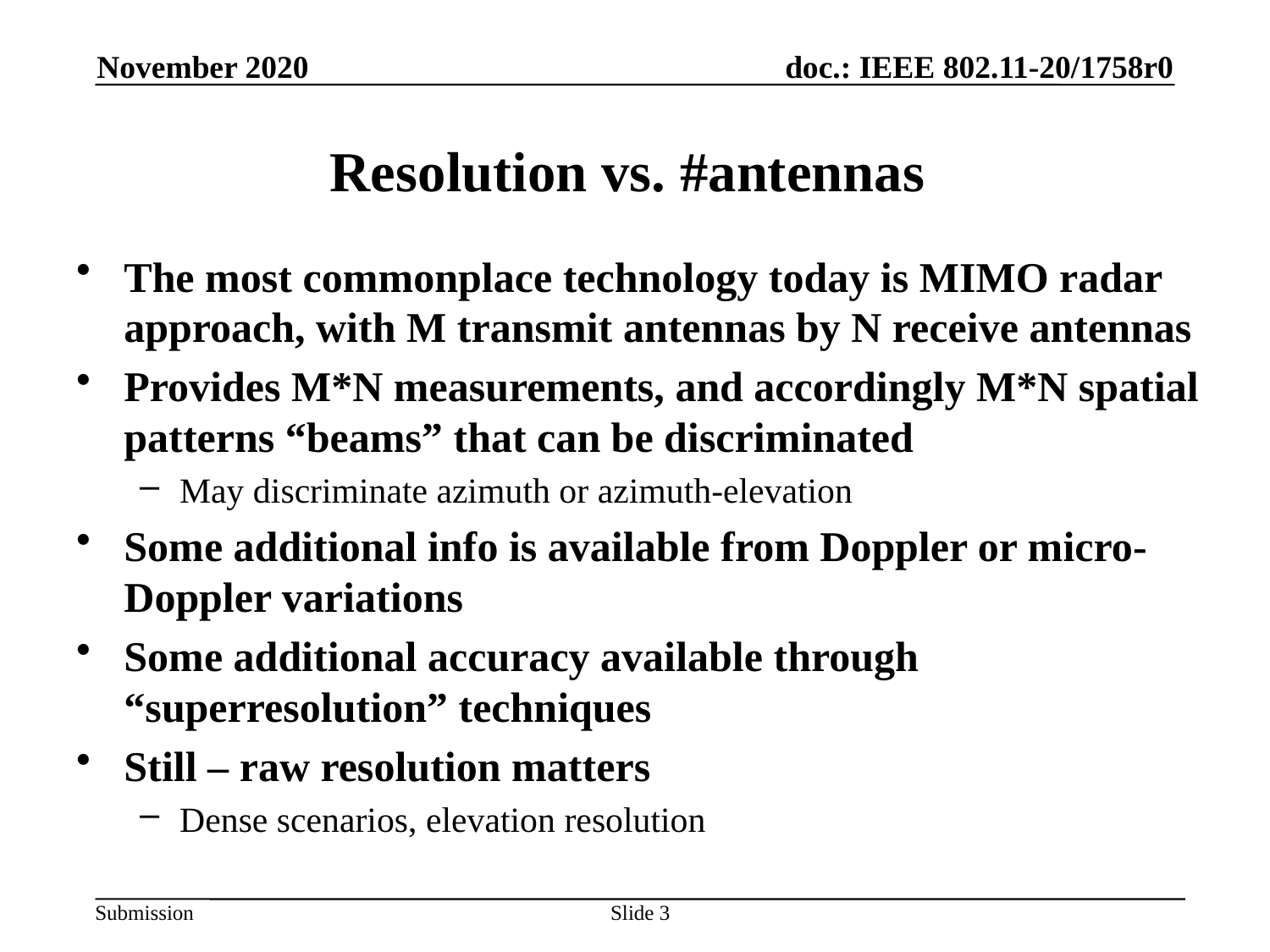

November 2020
# Resolution vs. #antennas
The most commonplace technology today is MIMO radar approach, with M transmit antennas by N receive antennas
Provides M*N measurements, and accordingly M*N spatial patterns “beams” that can be discriminated
May discriminate azimuth or azimuth-elevation
Some additional info is available from Doppler or micro-Doppler variations
Some additional accuracy available through “superresolution” techniques
Still – raw resolution matters
Dense scenarios, elevation resolution
Slide 3